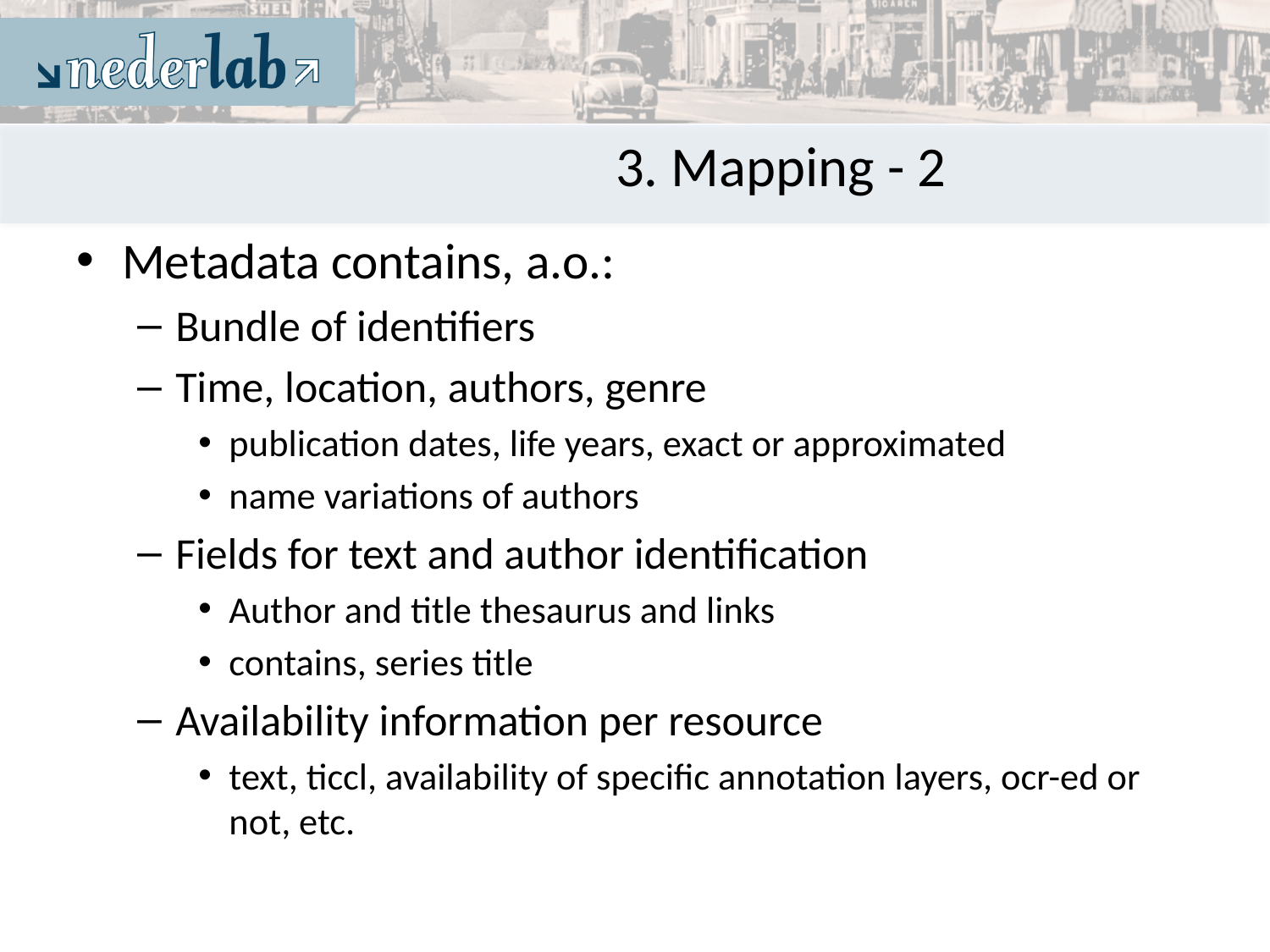

# 3. Mapping - 2
Metadata contains, a.o.:
Bundle of identifiers
Time, location, authors, genre
publication dates, life years, exact or approximated
name variations of authors
Fields for text and author identification
Author and title thesaurus and links
contains, series title
Availability information per resource
text, ticcl, availability of specific annotation layers, ocr-ed or not, etc.